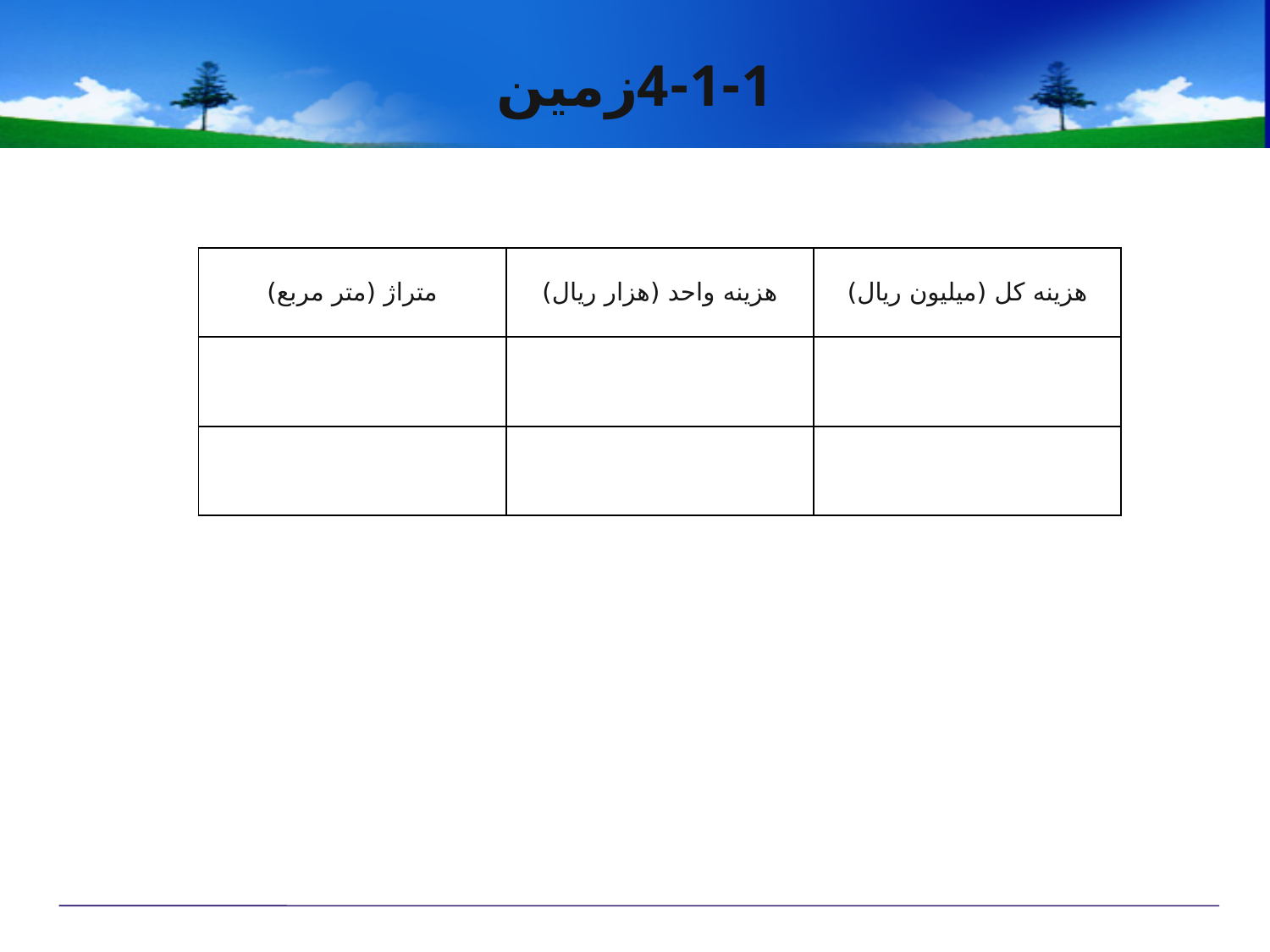

# 4-1-1زمین
| متراژ (متر مربع) | هزینه واحد (هزار ریال) | هزینه کل (میلیون ريال) |
| --- | --- | --- |
|  |  |  |
|  |  |  |